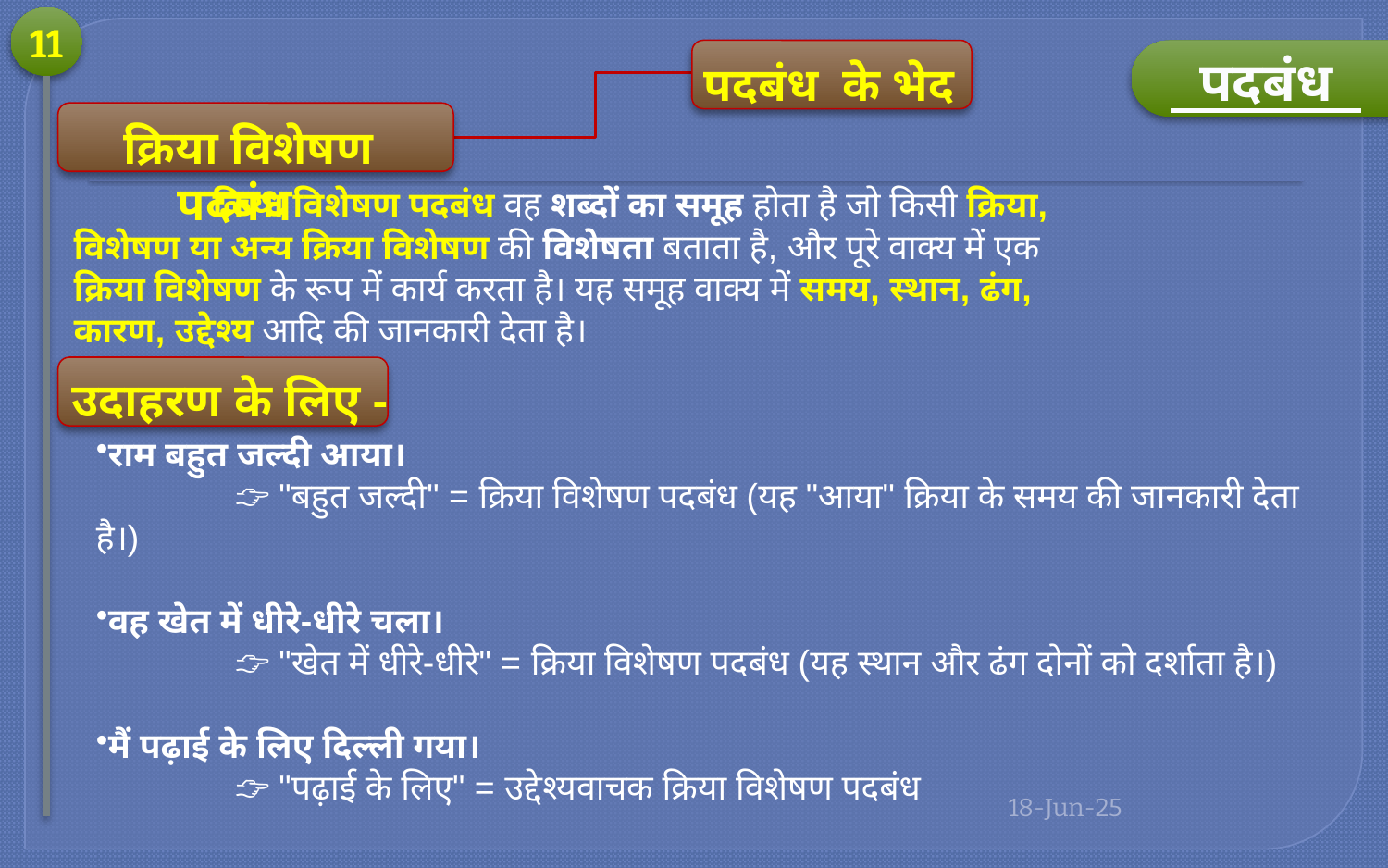

11
 पदबंध  के भेद

  पदबंध
  क्रिया विशेषण पदबंध

	क्रिया विशेषण पदबंध वह शब्दों का समूह होता है जो किसी क्रिया, विशेषण या अन्य क्रिया विशेषण की विशेषता बताता है, और पूरे वाक्य में एक क्रिया विशेषण के रूप में कार्य करता है। यह समूह वाक्य में समय, स्थान, ढंग, कारण, उद्देश्य आदि की जानकारी देता है।

उदाहरण के लिए -
राम बहुत जल्दी आया।
	👉 "बहुत जल्दी" = क्रिया विशेषण पदबंध (यह "आया" क्रिया के समय की जानकारी देता है।)

वह खेत में धीरे-धीरे चला।
	👉 "खेत में धीरे-धीरे" = क्रिया विशेषण पदबंध (यह स्थान और ढंग दोनों को दर्शाता है।)

मैं पढ़ाई के लिए दिल्ली गया।
	👉 "पढ़ाई के लिए" = उद्देश्यवाचक क्रिया विशेषण पदबंध
18-Jun-25